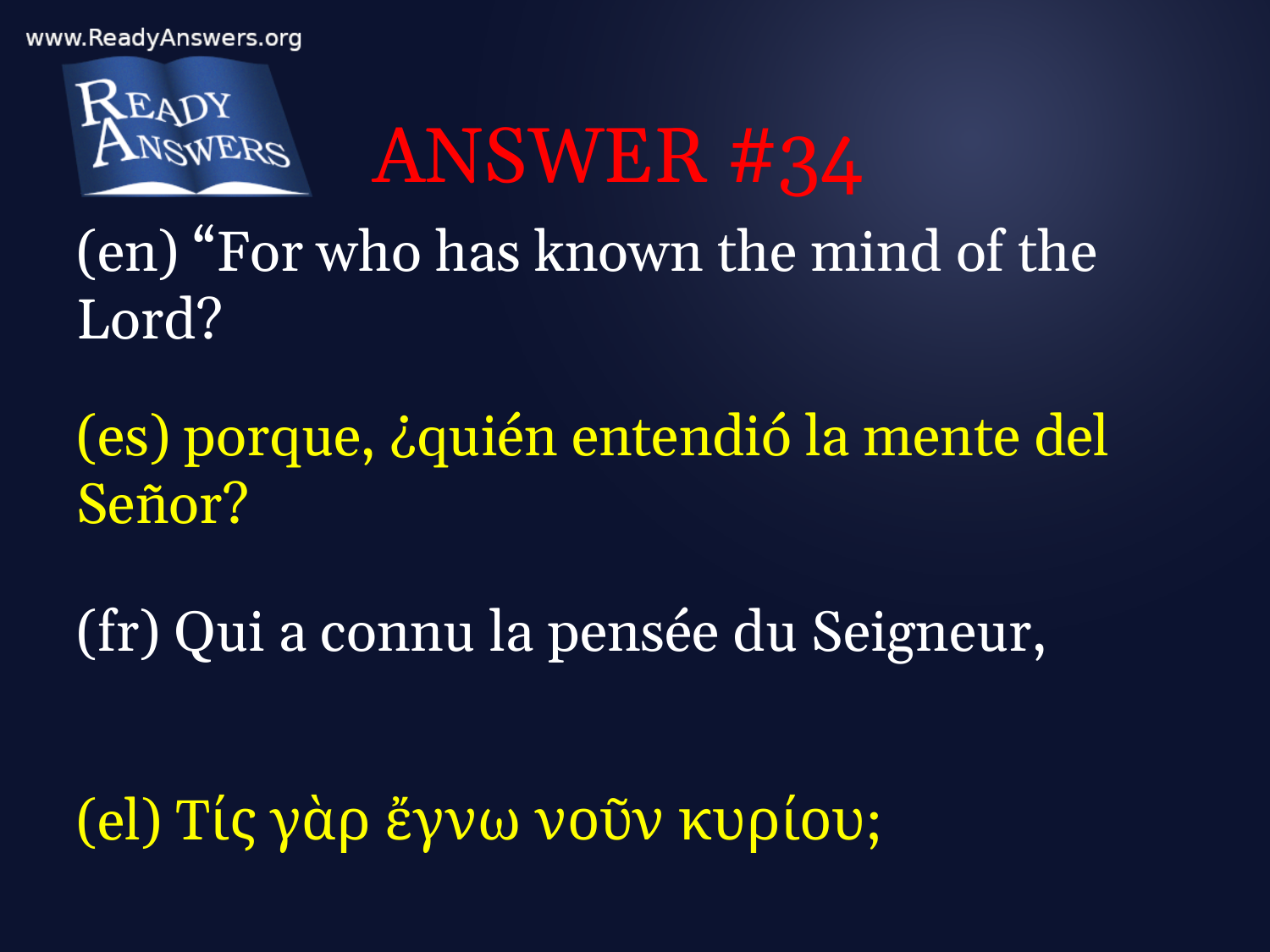

# ANSWER #34
(en) “For who has known the mind of the Lord?
(es) porque, ¿quién entendió la mente del Señor?
(fr) Qui a connu la pensée du Seigneur,
(el) Τίς γὰρ ἔγνω νοῦν κυρίου;